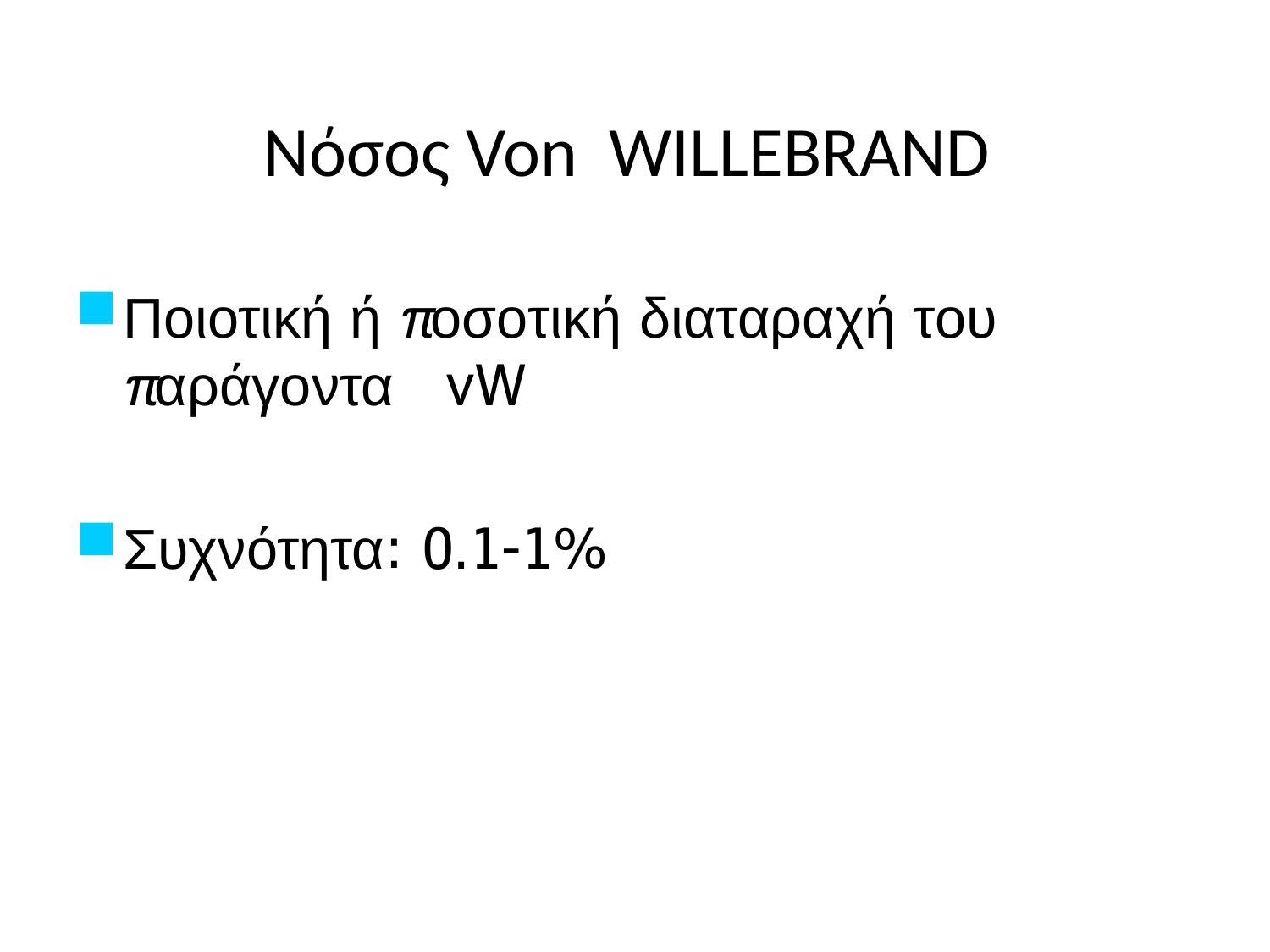

Νόσος Von  WILLEBRAND
Ποιοτική ή ποσοτική διαταραχή του παράγοντα   vW

Συχνότητα: 0.1-1%